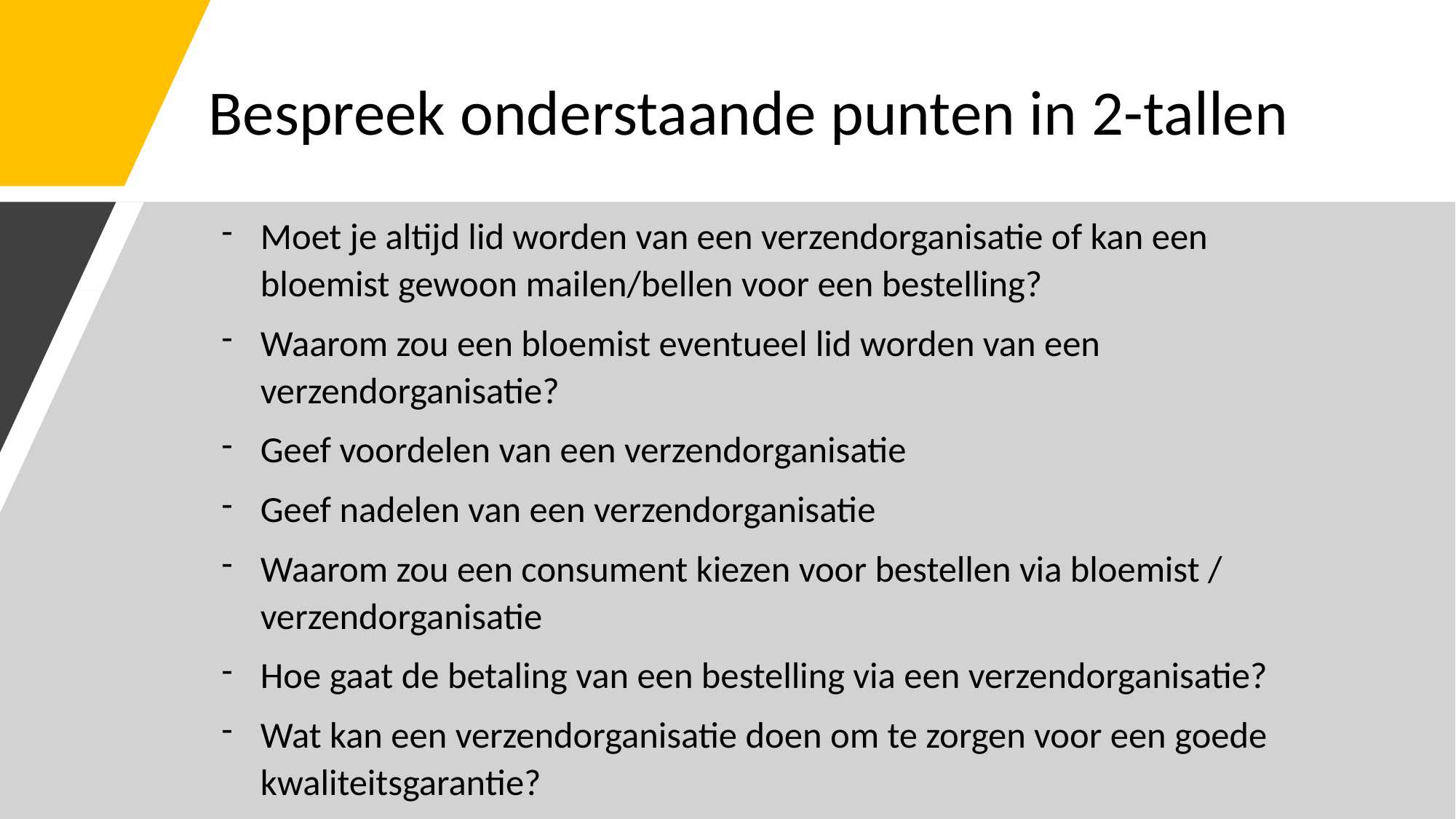

# Bespreek onderstaande punten in 2-tallen

Moet je altijd lid worden van een verzendorganisatie of kan een bloemist gewoon mailen/bellen voor een bestelling?
Waarom zou een bloemist eventueel lid worden van een verzendorganisatie?
Geef voordelen van een verzendorganisatie
Geef nadelen van een verzendorganisatie
Waarom zou een consument kiezen voor bestellen via bloemist / verzendorganisatie
Hoe gaat de betaling van een bestelling via een verzendorganisatie?
Wat kan een verzendorganisatie doen om te zorgen voor een goede kwaliteitsgarantie?